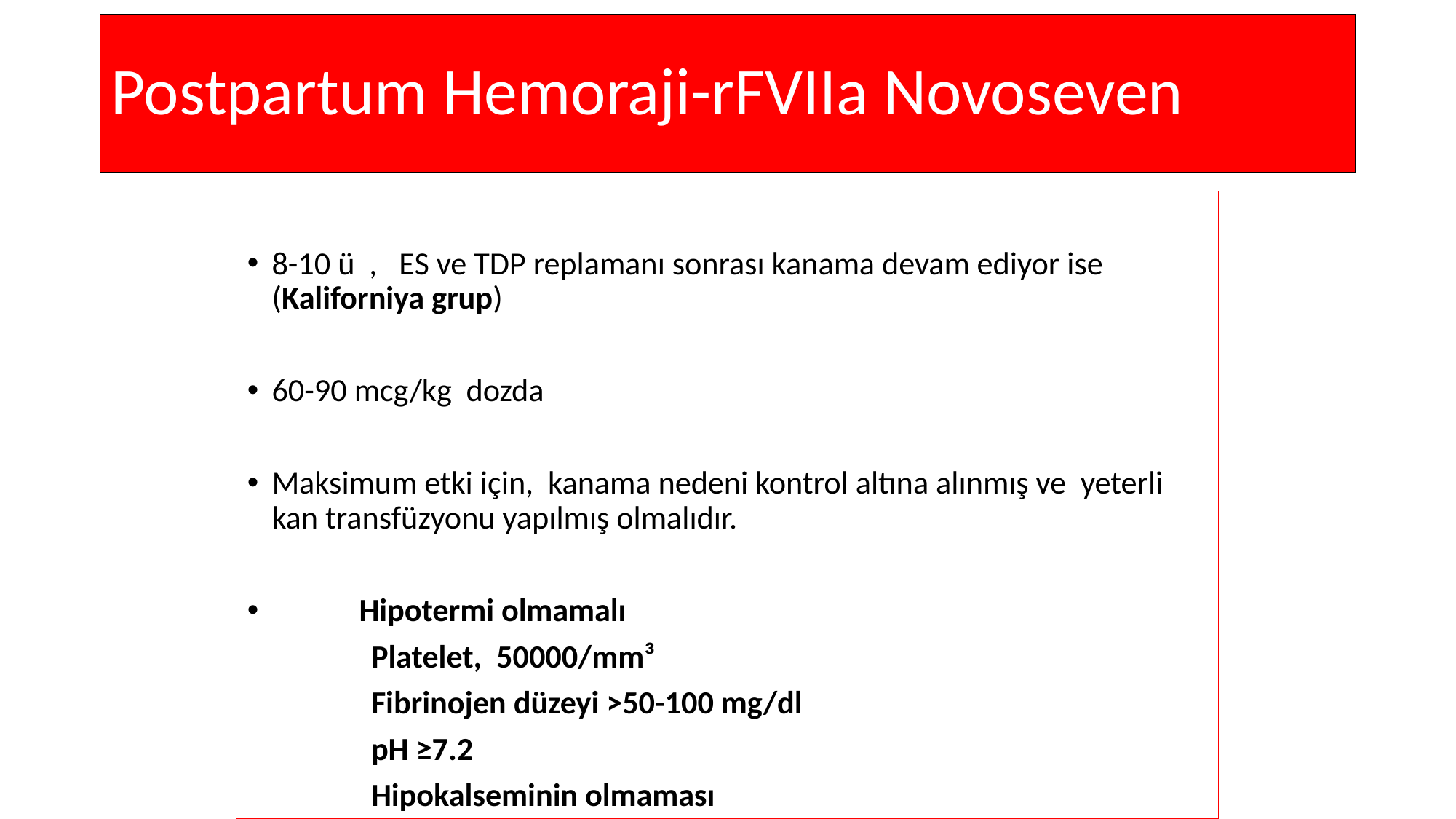

# Postpartum Hemoraji-rFVIIa Novoseven

8-10 ü  ,   ES ve TDP replamanı sonrası kanama devam ediyor ise (Kaliforniya grup)

60-90 mcg/kg  dozda

Maksimum etki için,  kanama nedeni kontrol altına alınmış ve  yeterli kan transfüzyonu yapılmış olmalıdır.

            Hipotermi olmamalı
                 Platelet,  50000/mm³
                 Fibrinojen düzeyi >50-100 mg/dl
                 pH ≥7.2
                 Hipokalseminin olmaması